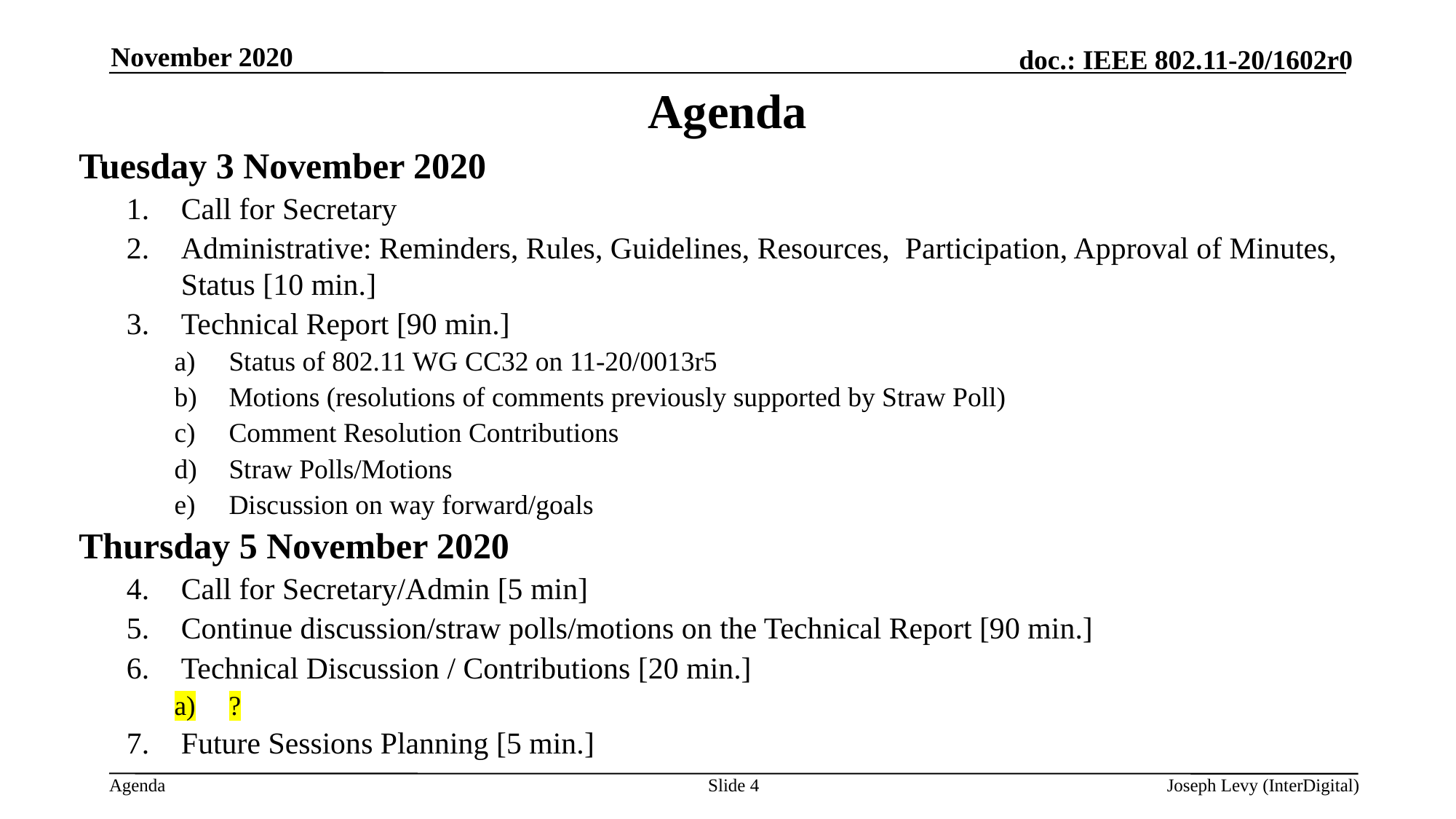

November 2020
# Agenda
Tuesday 3 November 2020
Call for Secretary
Administrative: Reminders, Rules, Guidelines, Resources,  Participation, Approval of Minutes, Status [10 min.]
Technical Report [90 min.]
Status of 802.11 WG CC32 on 11-20/0013r5
Motions (resolutions of comments previously supported by Straw Poll)
Comment Resolution Contributions
Straw Polls/Motions
Discussion on way forward/goals
Thursday 5 November 2020
Call for Secretary/Admin [5 min]
Continue discussion/straw polls/motions on the Technical Report [90 min.]
Technical Discussion / Contributions [20 min.]
?
Future Sessions Planning [5 min.]
Slide 4
Joseph Levy (InterDigital)